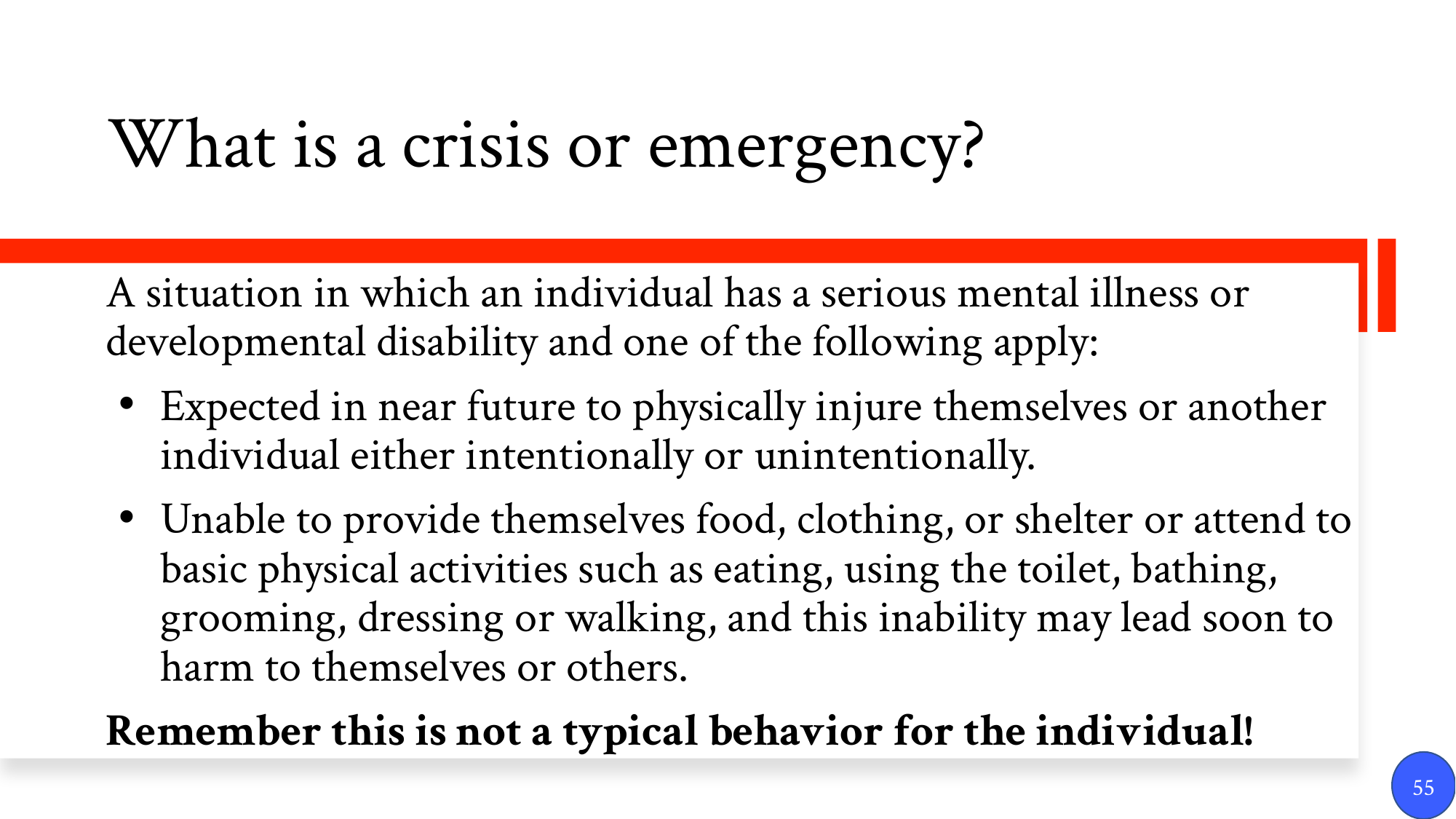

# What is a crisis or emergency?

A situation in which an individual has a serious mental illness or developmental disability and one of the following apply:
Expected in near future to physically injure themselves or another individual either intentionally or unintentionally.
Unable to provide themselves food, clothing, or shelter or attend to basic physical activities such as eating, using the toilet, bathing, grooming, dressing or walking, and this inability may lead soon to harm to themselves or others.
Remember this is not a typical behavior for the individual!

55